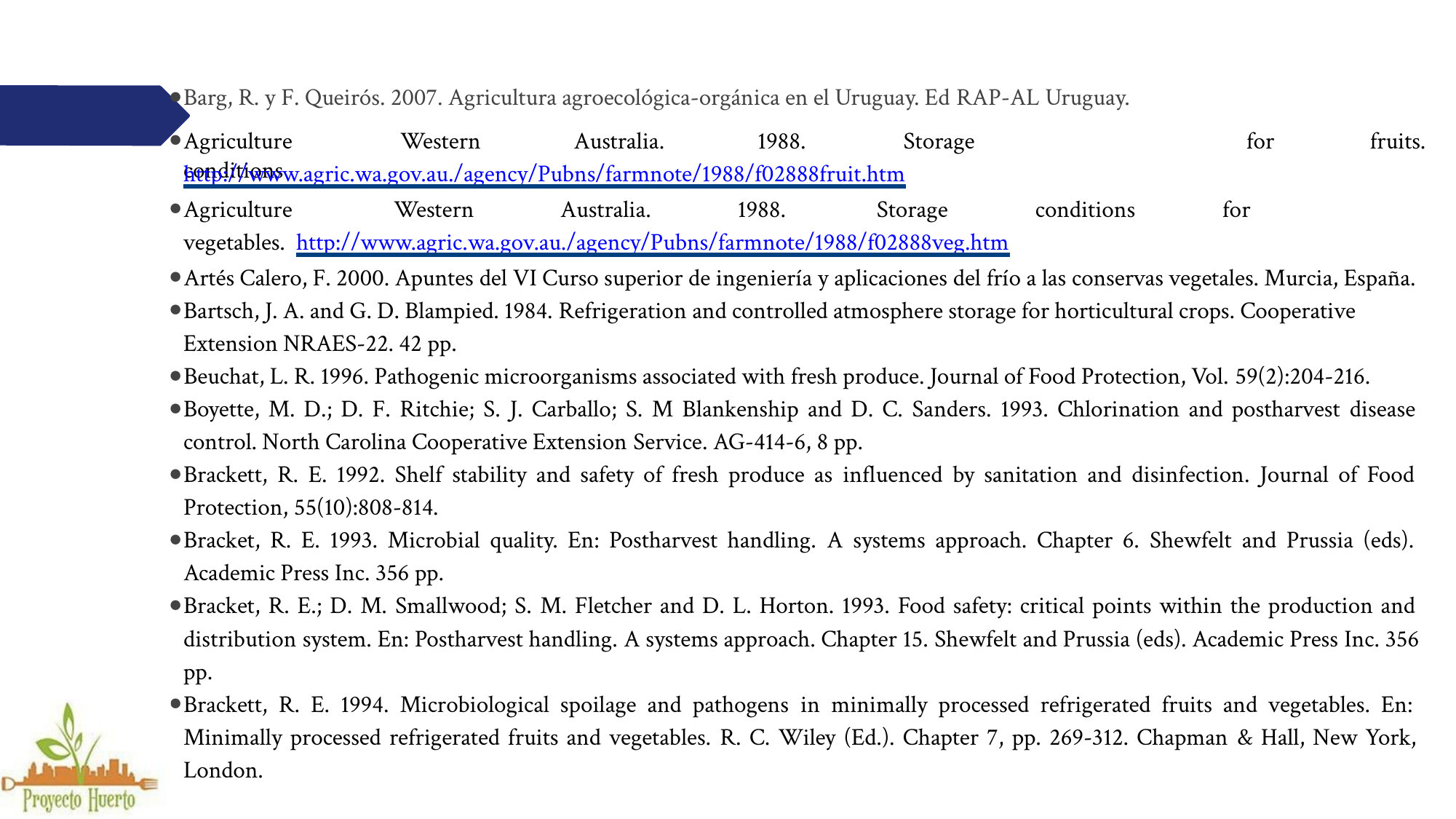

Barg, R. y F. Queirós. 2007. Agricultura agroecológica-orgánica en el Uruguay. Ed RAP-AL Uruguay.
Agriculture	Western	Australia.	1988.	Storage	conditions
for
fruits.
http://www.agric.wa.gov.au./agency/Pubns/farmnote/1988/f02888fruit.htm
Agriculture	Western	Australia.	1988.	Storage	conditions	for	vegetables.  http://www.agric.wa.gov.au./agency/Pubns/farmnote/1988/f02888veg.htm
Artés Calero, F. 2000. Apuntes del VI Curso superior de ingeniería y aplicaciones del frío a las conservas vegetales. Murcia, España.
Bartsch, J. A. and G. D. Blampied. 1984. Refrigeration and controlled atmosphere storage for horticultural crops. Cooperative  Extension NRAES-22. 42 pp.
Beuchat, L. R. 1996. Pathogenic microorganisms associated with fresh produce. Journal of Food Protection, Vol. 59(2):204-216.
Boyette, M. D.; D. F. Ritchie; S. J. Carballo; S. M Blankenship and D. C. Sanders. 1993. Chlorination and postharvest disease  control. North Carolina Cooperative Extension Service. AG-414-6, 8 pp.
Brackett, R. E. 1992. Shelf stability and safety of fresh produce as influenced by sanitation and disinfection. Journal of Food  Protection, 55(10):808-814.
Bracket, R. E. 1993. Microbial quality. En: Postharvest handling. A systems approach. Chapter 6. Shewfelt and Prussia (eds).  Academic Press Inc. 356 pp.
Bracket, R. E.; D. M. Smallwood; S. M. Fletcher and D. L. Horton. 1993. Food safety: critical points within the production and  distribution system. En: Postharvest handling. A systems approach. Chapter 15. Shewfelt and Prussia (eds). Academic Press Inc. 356  pp.
Brackett, R. E. 1994. Microbiological spoilage and pathogens in minimally processed refrigerated fruits and vegetables. En:  Minimally processed refrigerated fruits and vegetables. R. C. Wiley (Ed.). Chapter 7, pp. 269-312. Chapman & Hall, New York,  London.